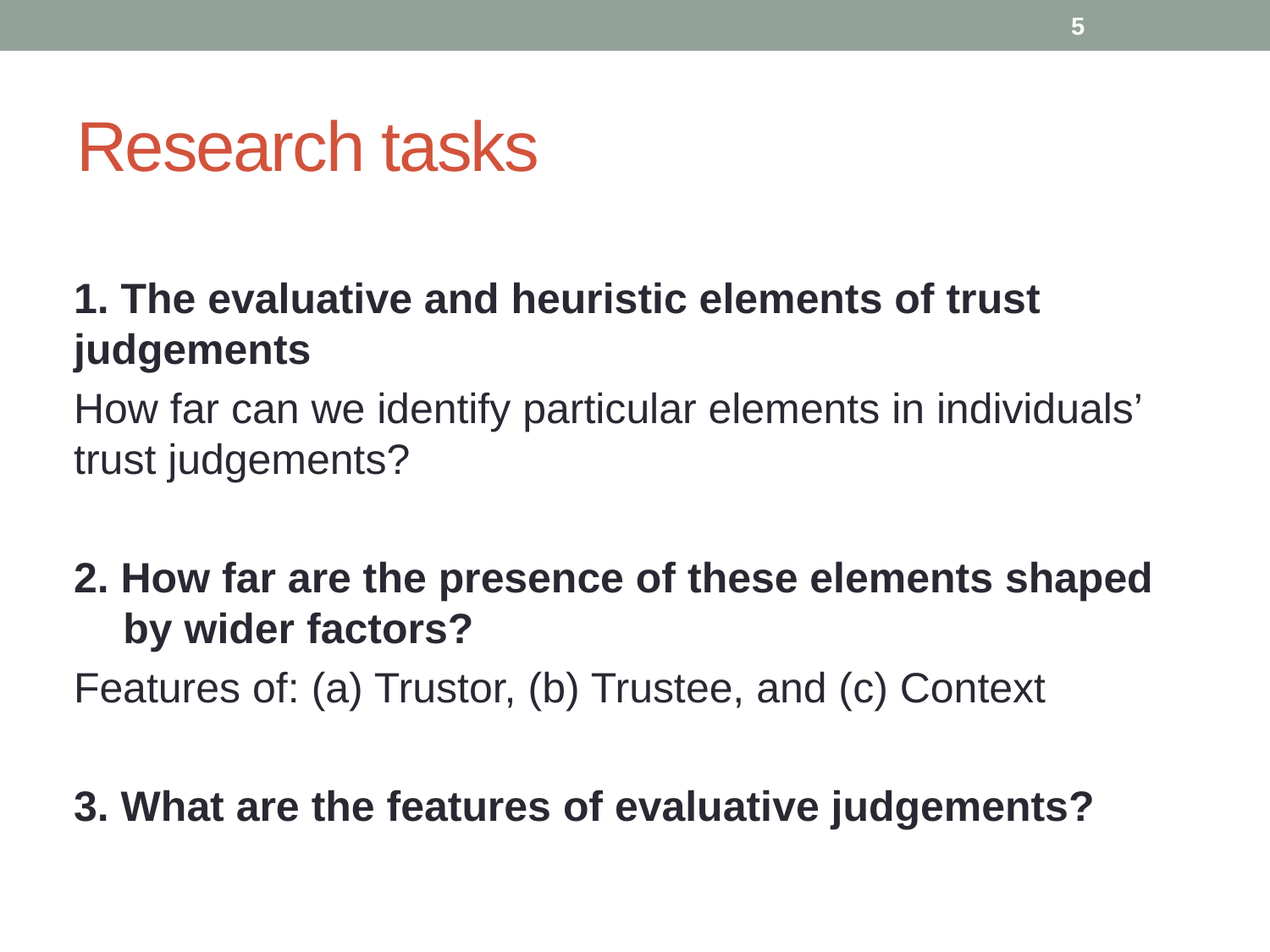

5
# Research tasks
1. The evaluative and heuristic elements of trust judgements
How far can we identify particular elements in individuals’ trust judgements?

2. How far are the presence of these elements shaped by wider factors?
Features of: (a) Trustor, (b) Trustee, and (c) Context

3. What are the features of evaluative judgements?